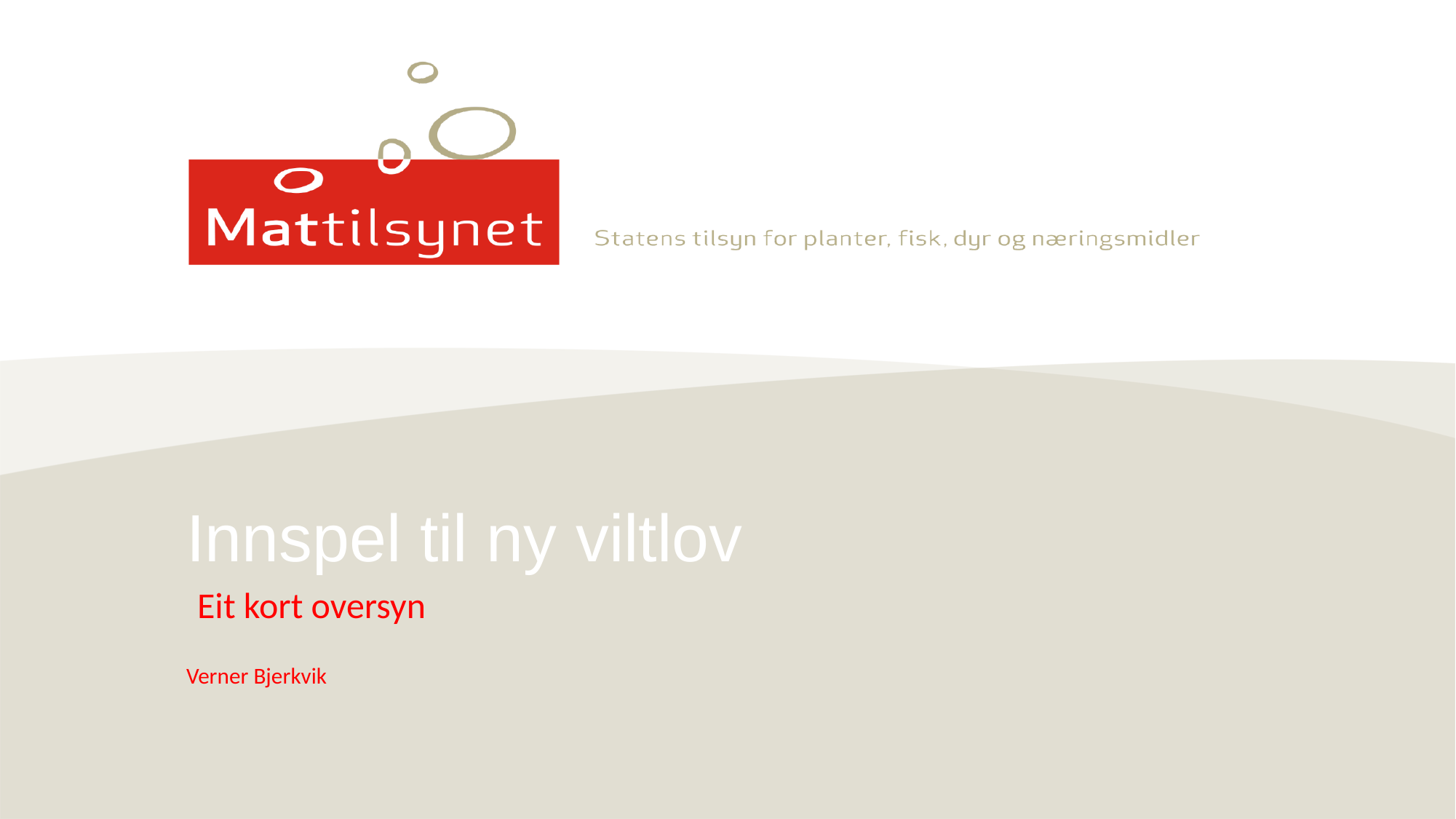

# Innspel til ny viltlov
Eit kort oversyn
Verner Bjerkvik